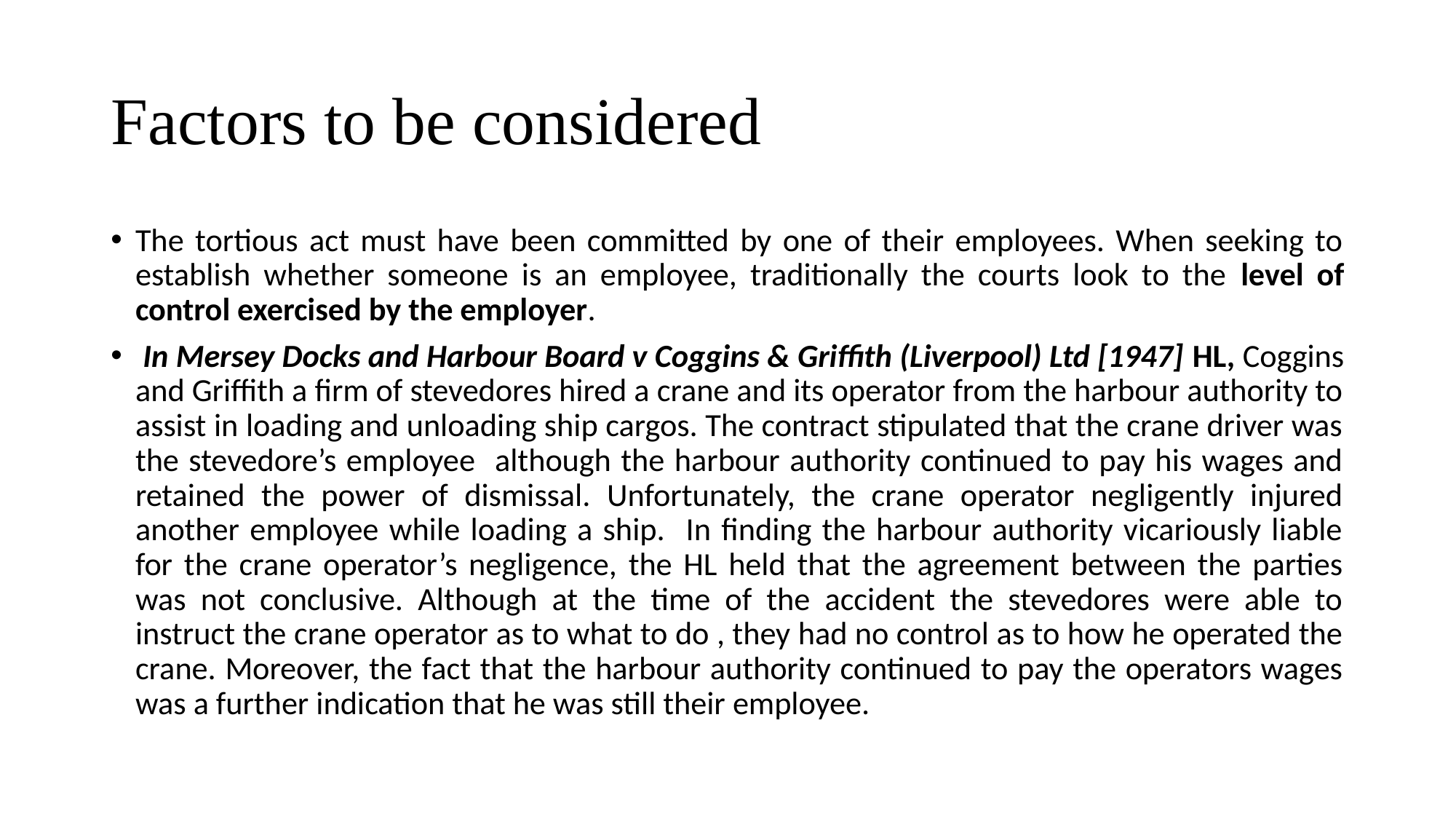

# Factors to be considered
The tortious act must have been committed by one of their employees. When seeking to establish whether someone is an employee, traditionally the courts look to the level of control exercised by the employer.
 In Mersey Docks and Harbour Board v Coggins & Griffith (Liverpool) Ltd [1947] HL, Coggins and Griffith a firm of stevedores hired a crane and its operator from the harbour authority to assist in loading and unloading ship cargos. The contract stipulated that the crane driver was the stevedore’s employee  although the harbour authority continued to pay his wages and retained the power of dismissal. Unfortunately, the crane operator negligently injured another employee while loading a ship.  In finding the harbour authority vicariously liable for the crane operator’s negligence, the HL held that the agreement between the parties was not conclusive. Although at the time of the accident the stevedores were able to instruct the crane operator as to what to do , they had no control as to how he operated the crane. Moreover, the fact that the harbour authority continued to pay the operators wages was a further indication that he was still their employee.